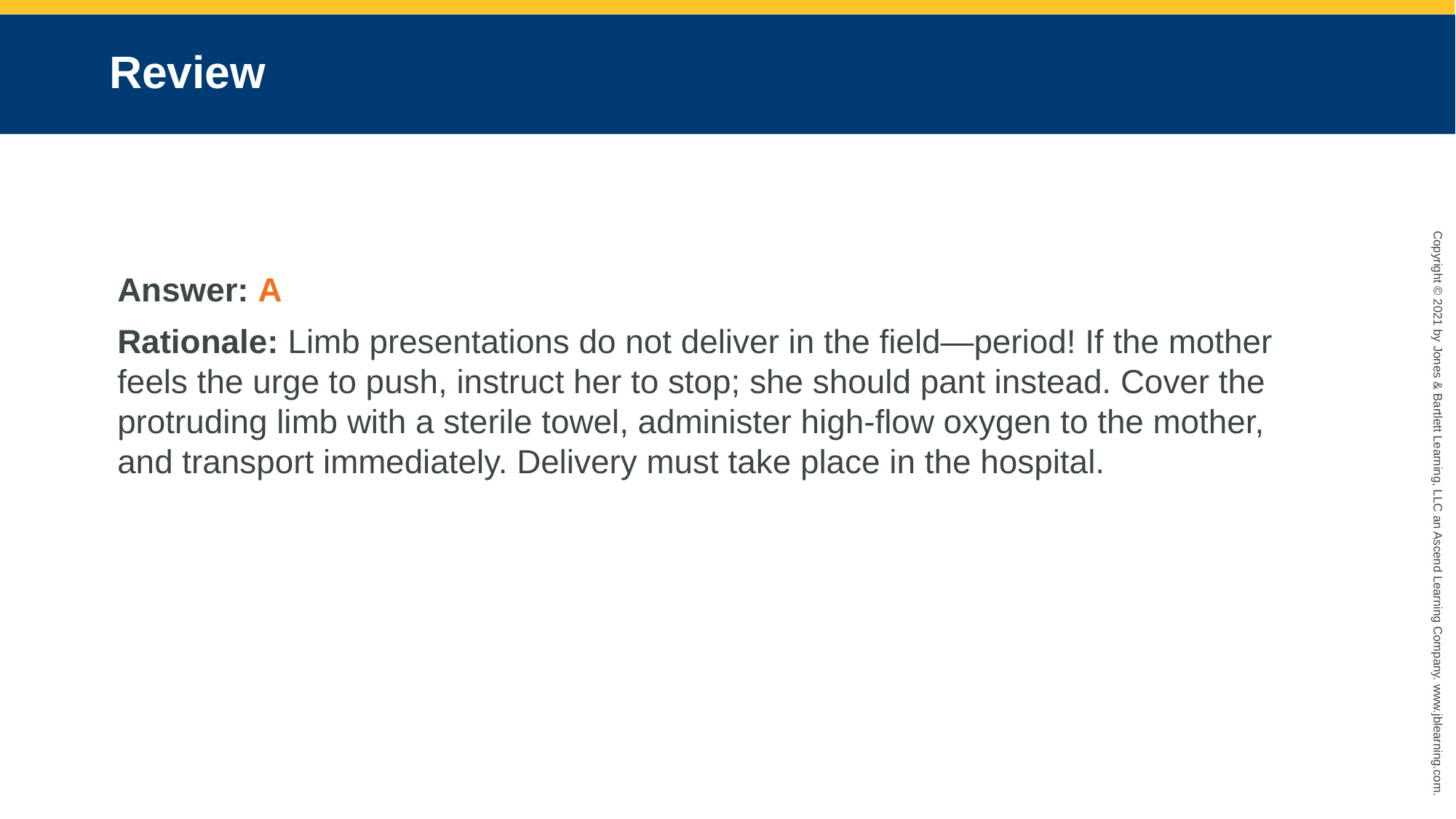

# Review
Answer: A
Rationale: Limb presentations do not deliver in the field—period! If the mother feels the urge to push, instruct her to stop; she should pant instead. Cover the protruding limb with a sterile towel, administer high-flow oxygen to the mother, and transport immediately. Delivery must take place in the hospital.